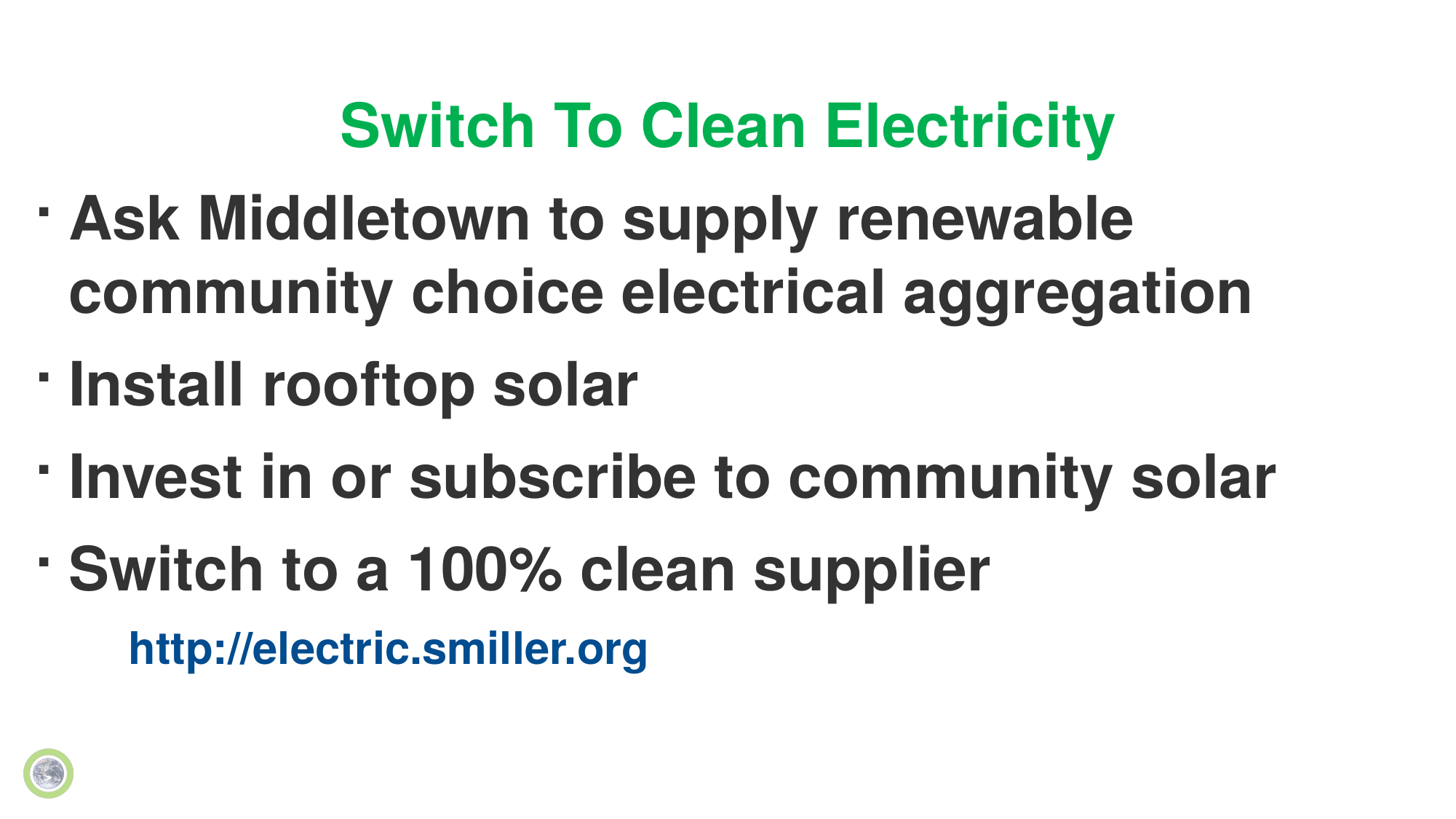

#
Switch To Clean Electricity
Ask Middletown to supply renewable community choice electrical aggregation
Install rooftop solar
Invest in or subscribe to community solar
Switch to a 100% clean supplier
    		http://electric.smiller.org